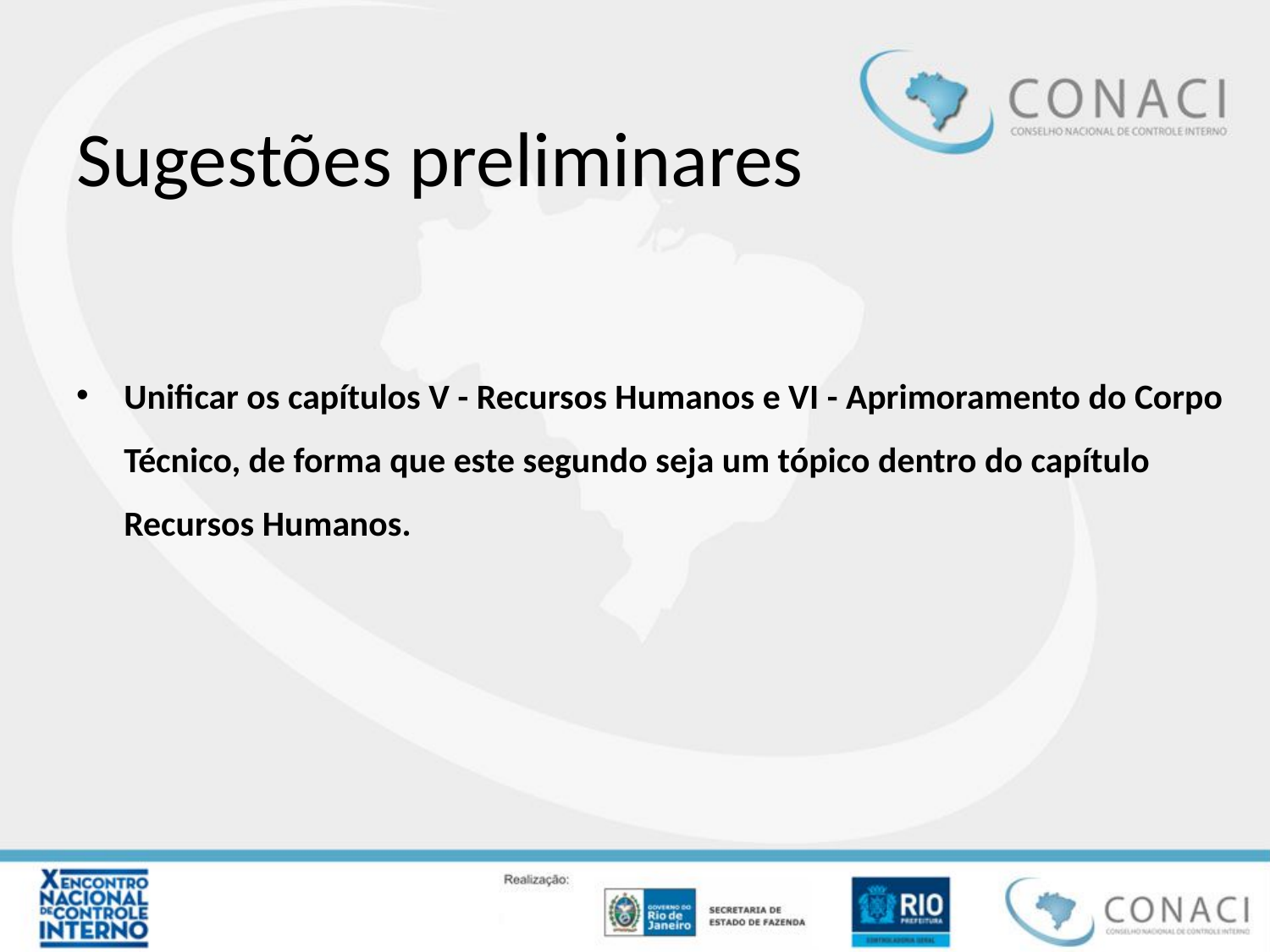

# Sugestões preliminares
Unificar os capítulos V - Recursos Humanos e VI - Aprimoramento do Corpo Técnico, de forma que este segundo seja um tópico dentro do capítulo Recursos Humanos.